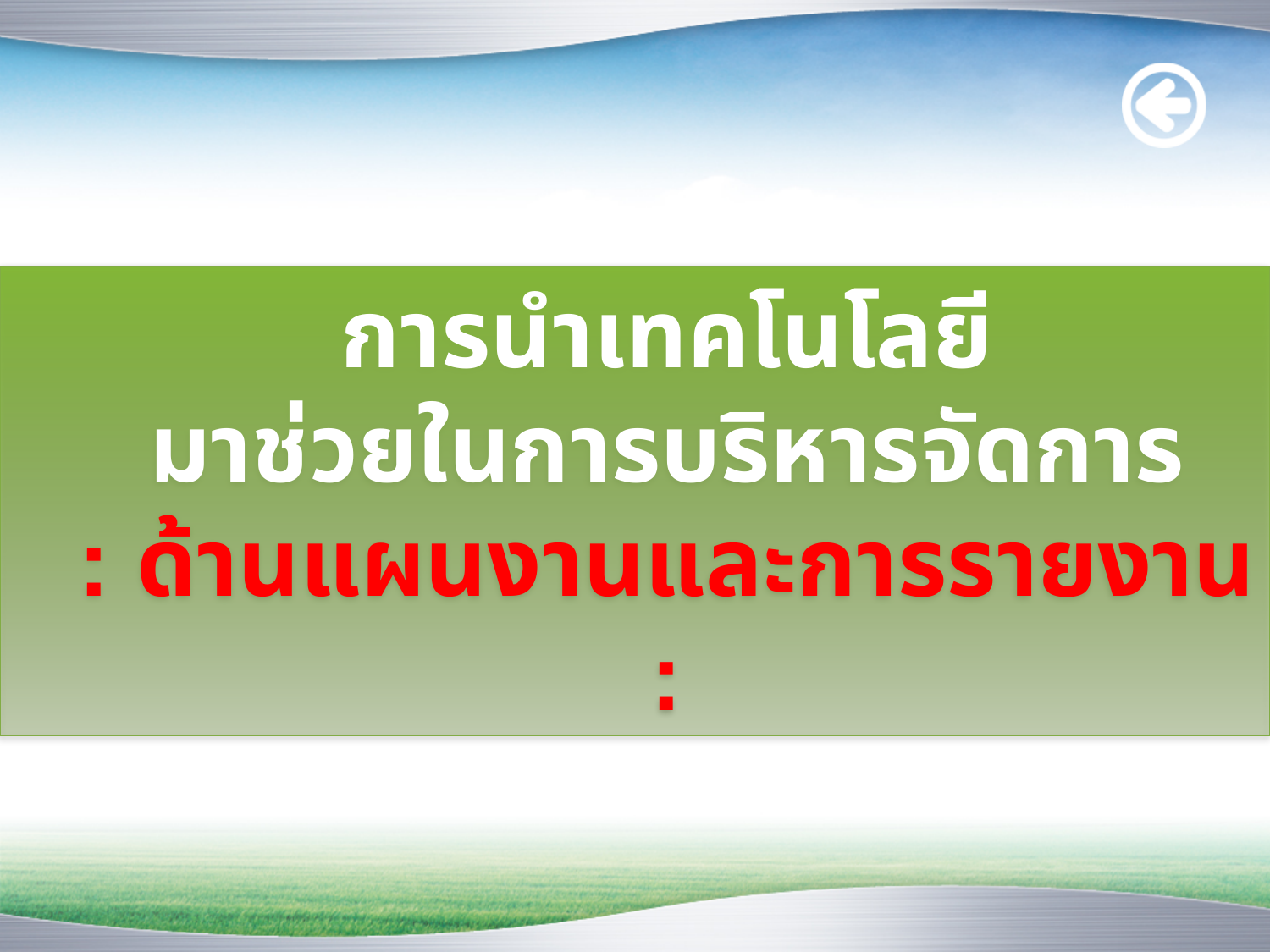

การนำเทคโนโลยี
มาช่วยในการบริหารจัดการ
: ด้านแผนงานและการรายงาน :